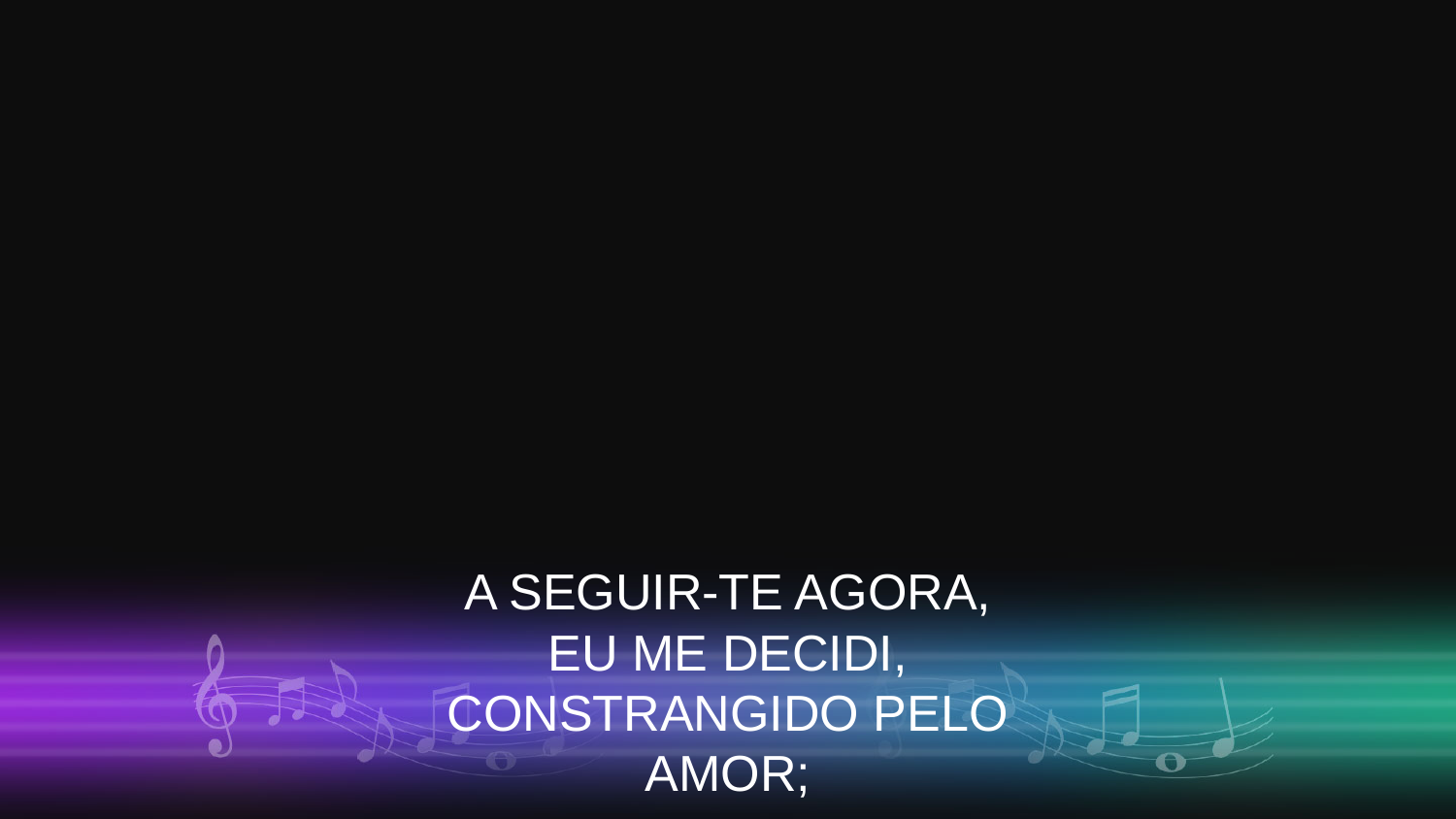

A SEGUIR-TE AGORA,
EU ME DECIDI,
CONSTRANGIDO PELO AMOR;